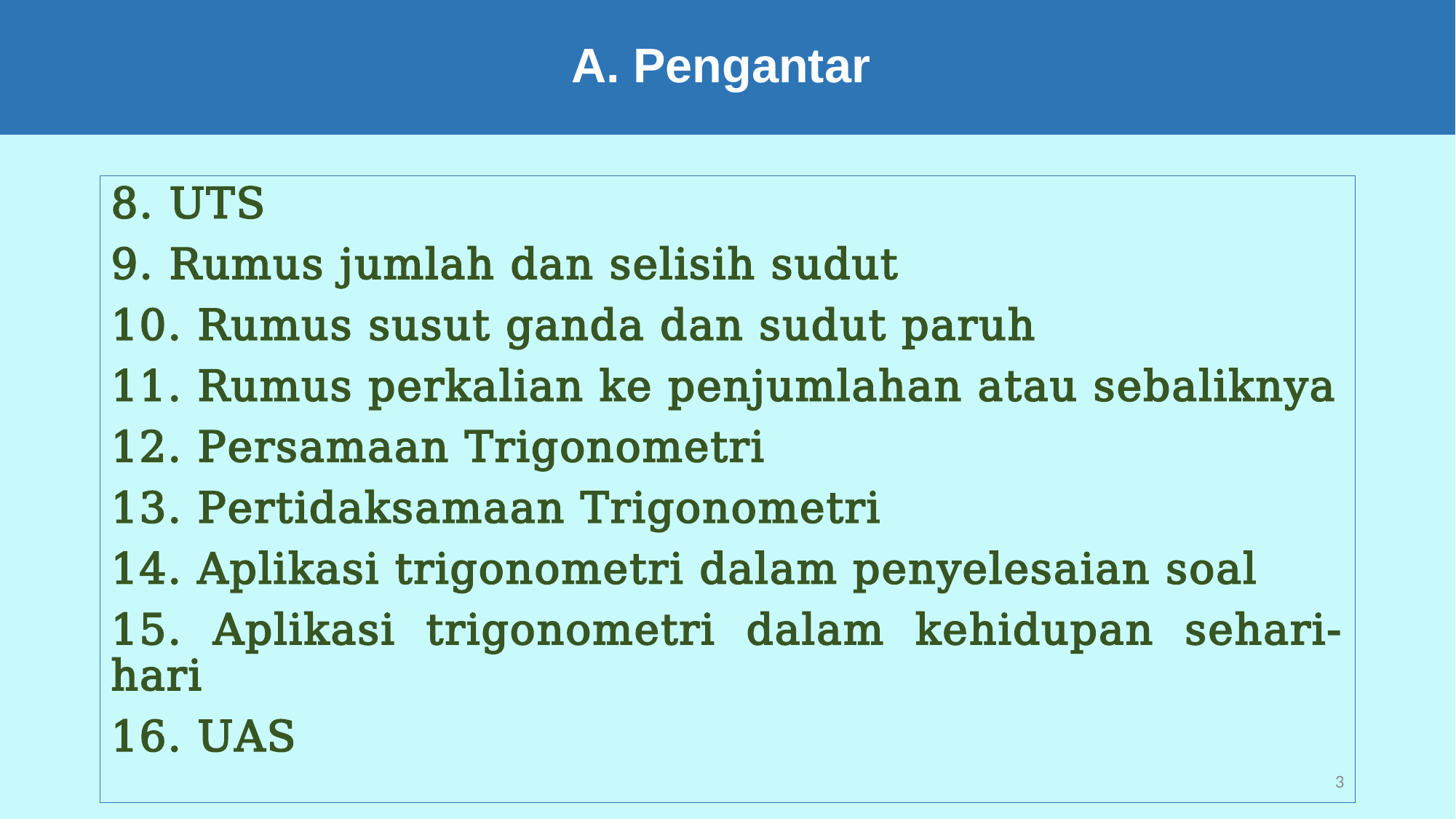

# A. Pengantar
8. UTS
9. Rumus jumlah dan selisih sudut
10. Rumus susut ganda dan sudut paruh
11. Rumus perkalian ke penjumlahan atau sebaliknya
12. Persamaan Trigonometri
13. Pertidaksamaan Trigonometri
14. Aplikasi trigonometri dalam penyelesaian soal
15. Aplikasi trigonometri dalam kehidupan sehari-hari
16. UAS

3